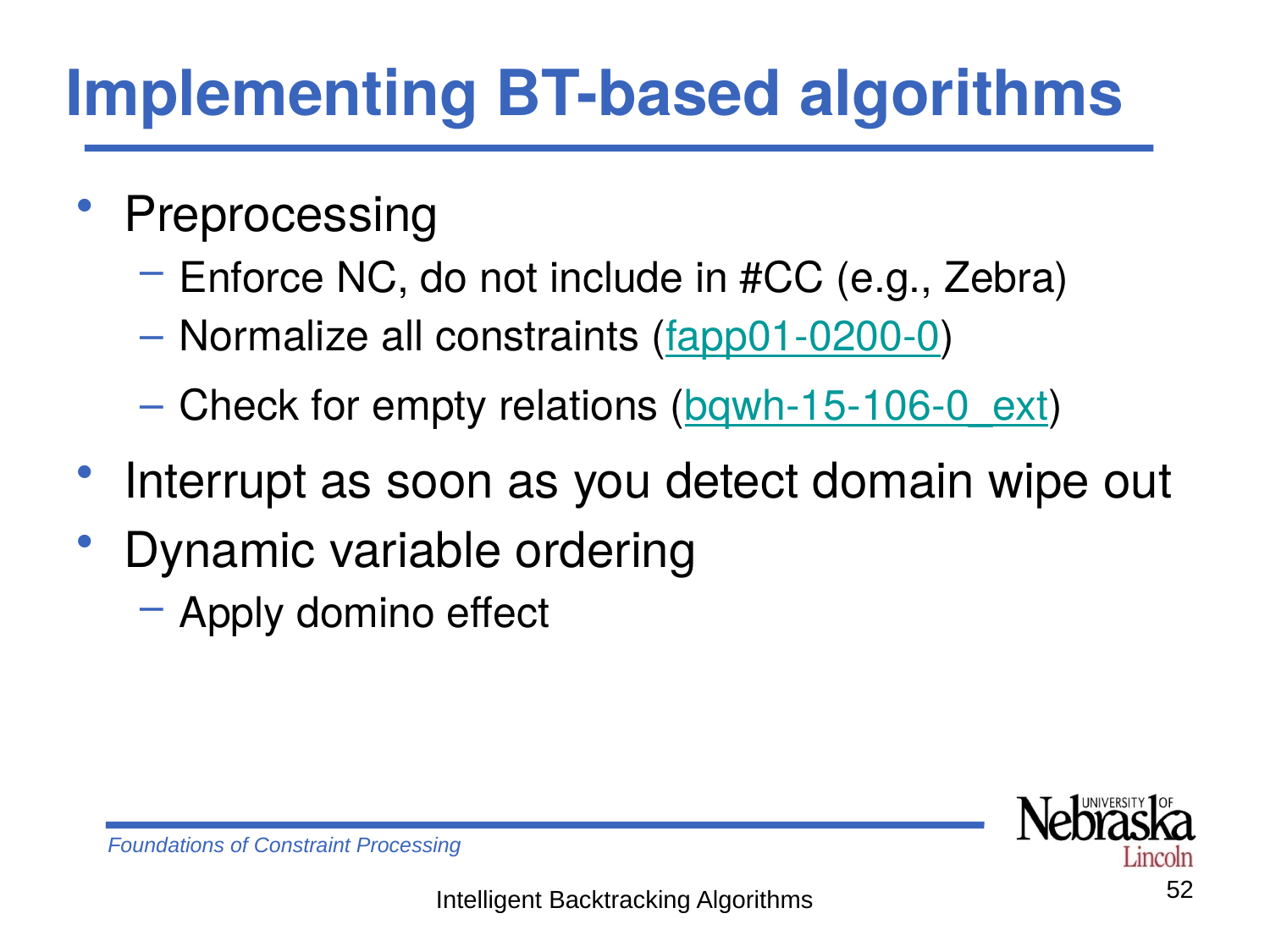

# Implementing BT-based algorithms
Preprocessing
Enforce NC, do not include in #CC (e.g., Zebra)
Normalize all constraints (fapp01-0200-0)
Check for empty relations (bqwh-15-106-0_ext)
Interrupt as soon as you detect domain wipe out
Dynamic variable ordering
Apply domino effect

52